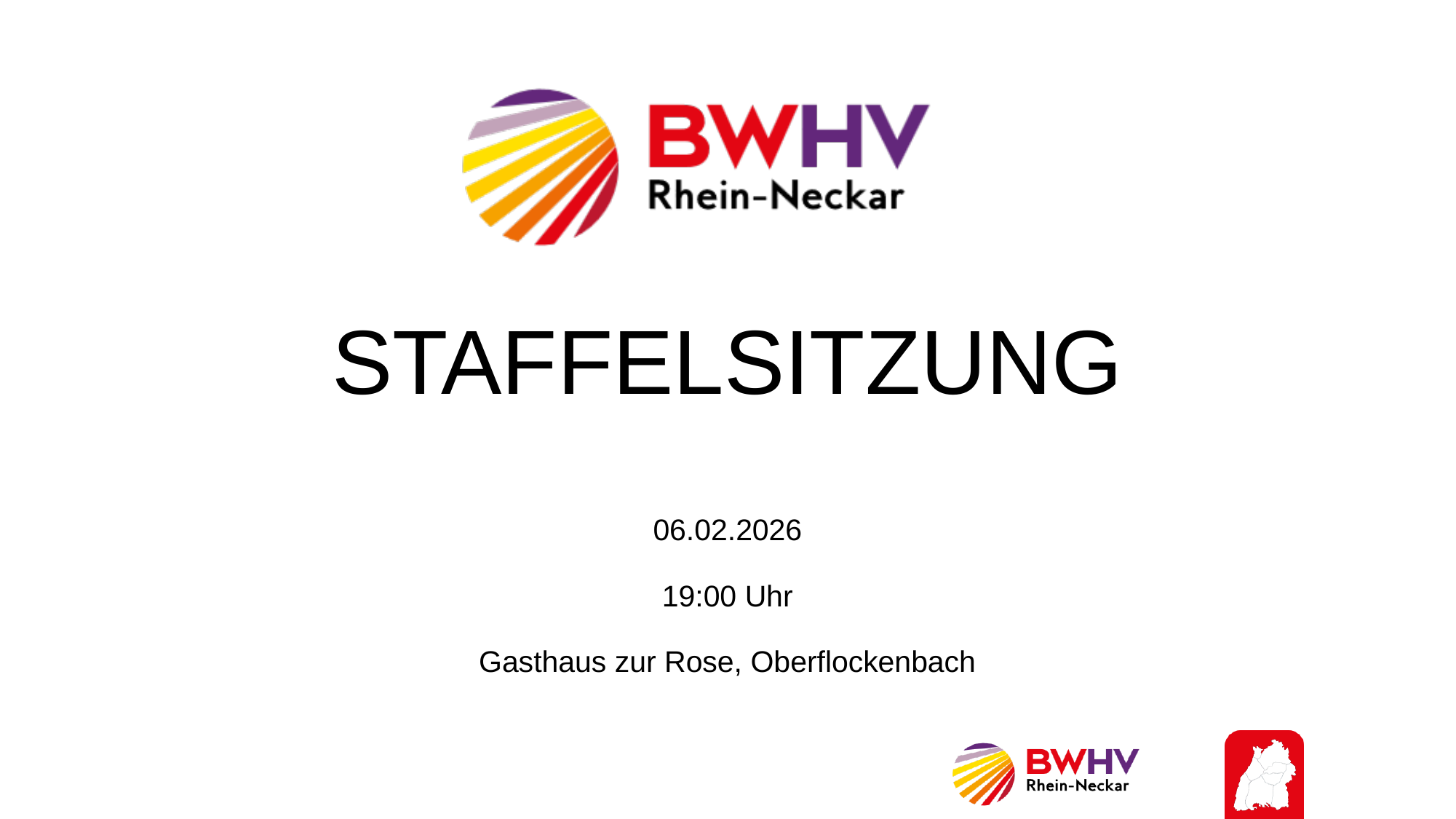

# Staffelsitzung
06.02.2026
19:00 Uhr
Gasthaus zur Rose, Oberflockenbach